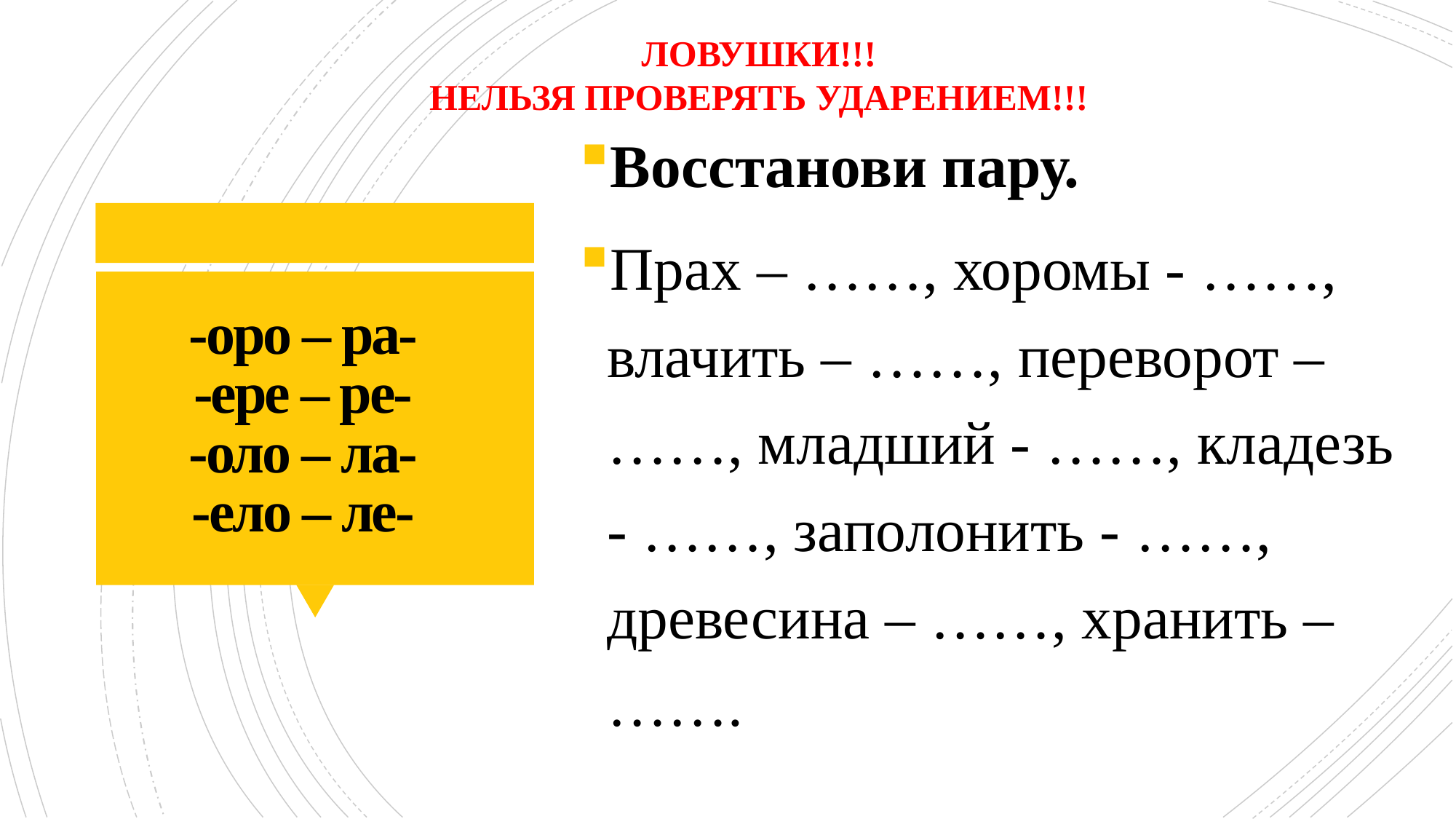

Восстанови пару.
Прах – ……, хоромы - ……, влачить – ……, переворот – ……, младший - ……, кладезь - ……, заполонить - ……, древесина – ……, хранить – …….
ЛОВУШКИ!!!
НЕЛЬЗЯ ПРОВЕРЯТЬ УДАРЕНИЕМ!!!
# -оро – ра- -ере – ре- -оло – ла- -ело – ле-